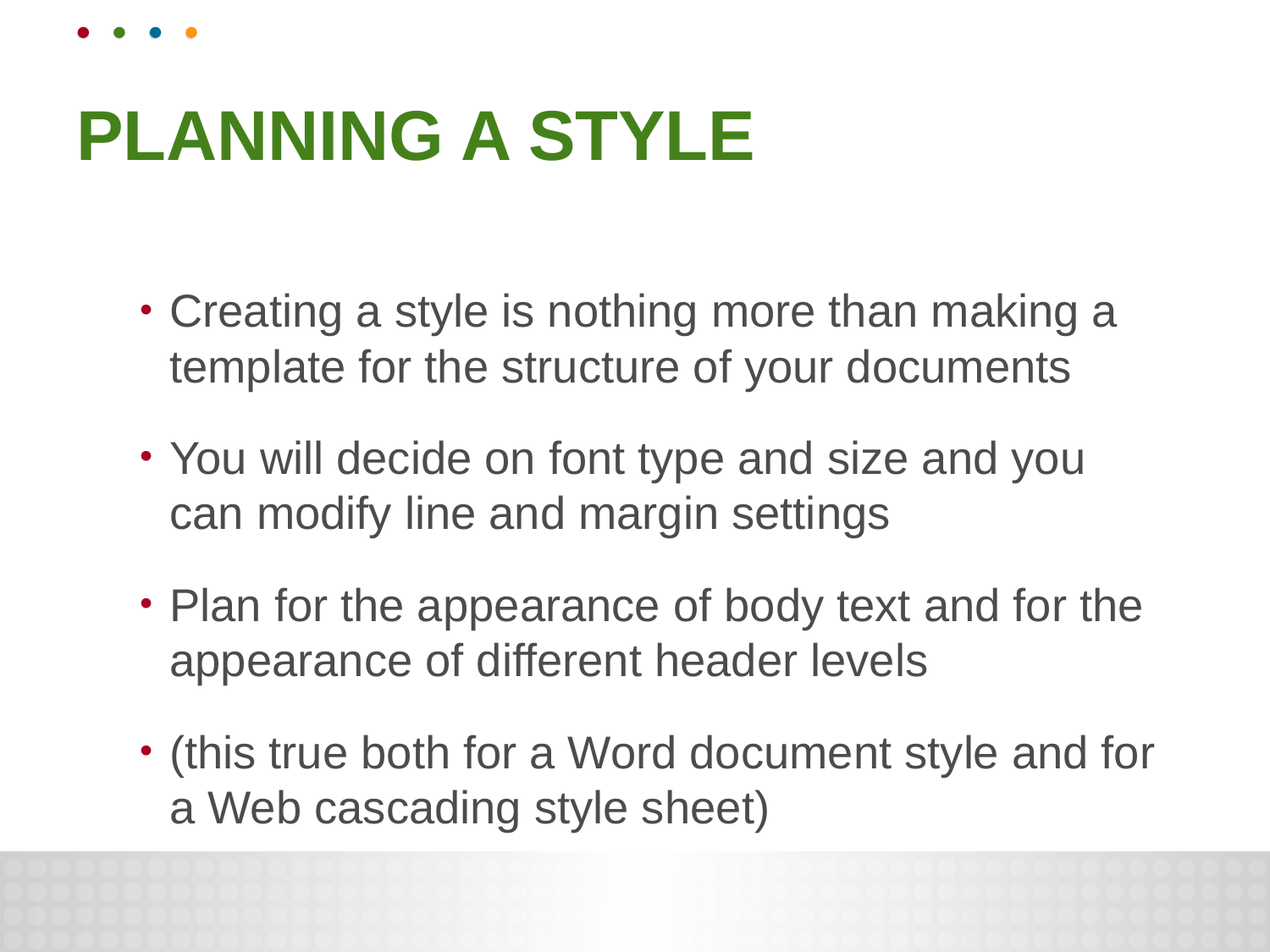

# PLANNING A STYLE
Creating a style is nothing more than making a template for the structure of your documents
You will decide on font type and size and you can modify line and margin settings
Plan for the appearance of body text and for the appearance of different header levels
(this true both for a Word document style and for a Web cascading style sheet)